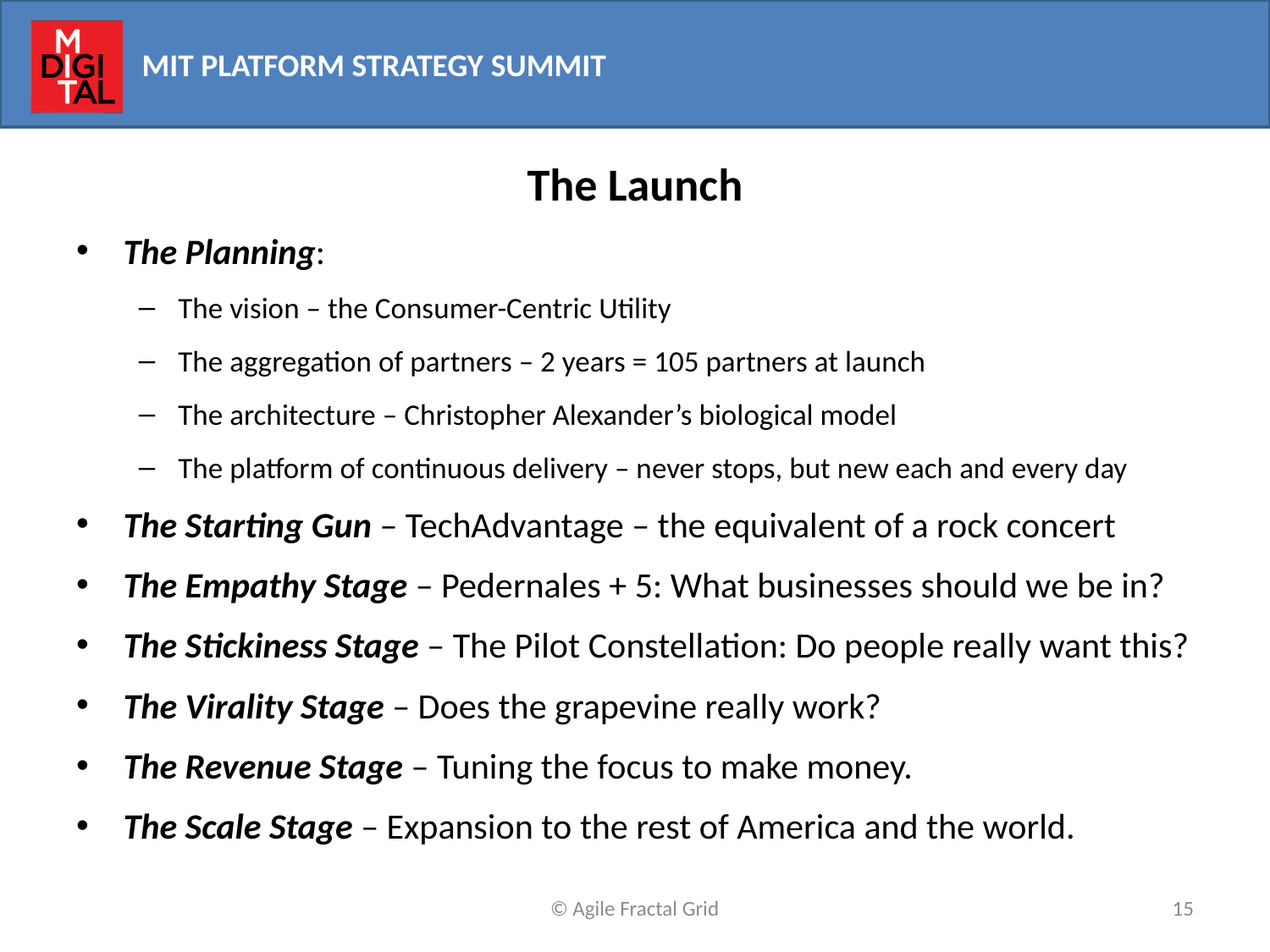

# The Launch
The Planning:
The vision – the Consumer-Centric Utility
The aggregation of partners – 2 years = 105 partners at launch
The architecture – Christopher Alexander’s biological model
The platform of continuous delivery – never stops, but new each and every day
The Starting Gun – TechAdvantage – the equivalent of a rock concert
The Empathy Stage – Pedernales + 5: What businesses should we be in?
The Stickiness Stage – The Pilot Constellation: Do people really want this?
The Virality Stage – Does the grapevine really work?
The Revenue Stage – Tuning the focus to make money.
The Scale Stage – Expansion to the rest of America and the world.

© Agile Fractal Grid
15